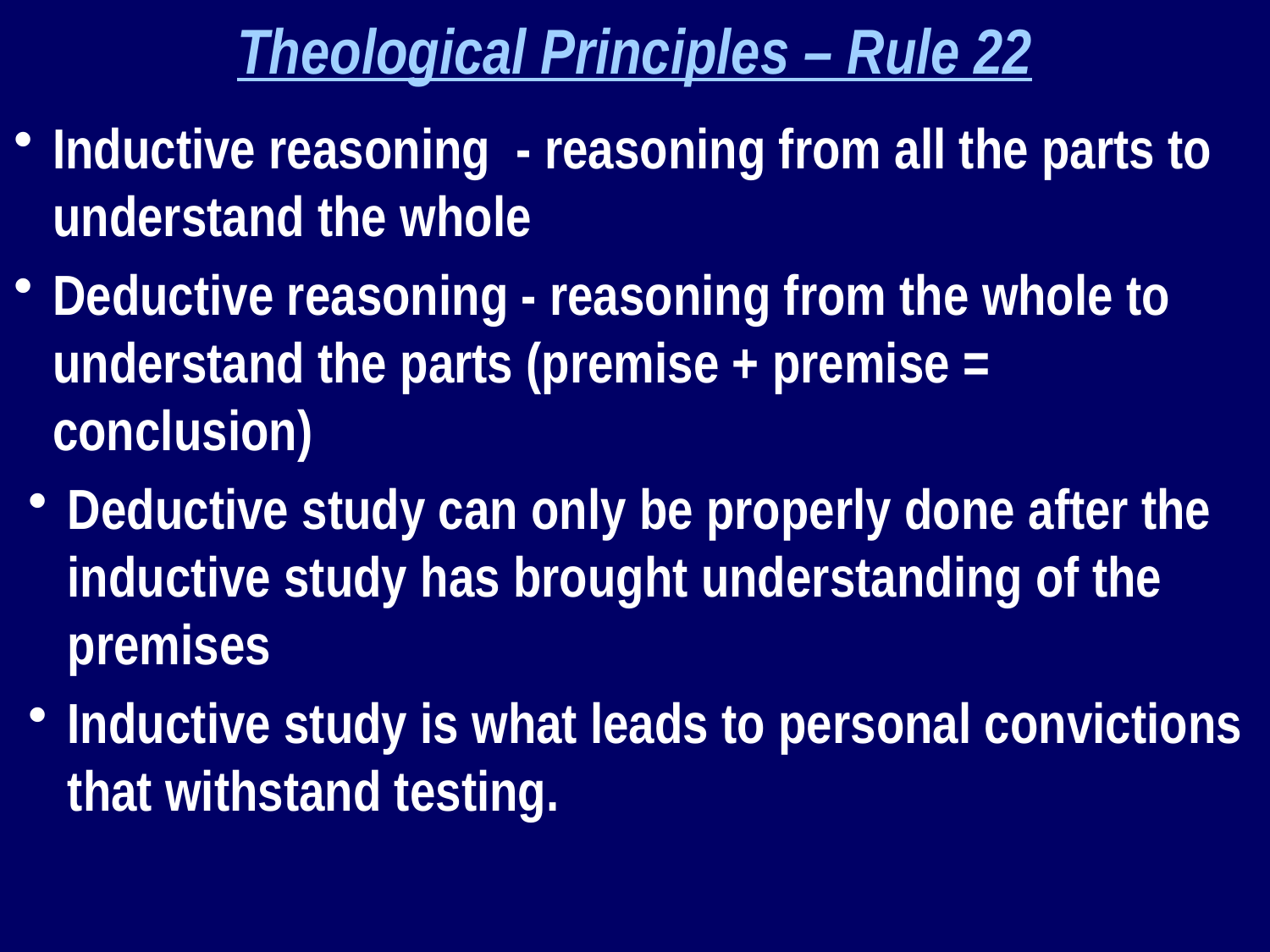

Theological Principles – Rule 22
Inductive reasoning  - reasoning from all the parts to understand the whole
Deductive reasoning - reasoning from the whole to understand the parts (premise + premise = conclusion)
Deductive study can only be properly done after the inductive study has brought understanding of the premises
Inductive study is what leads to personal convictions that withstand testing.